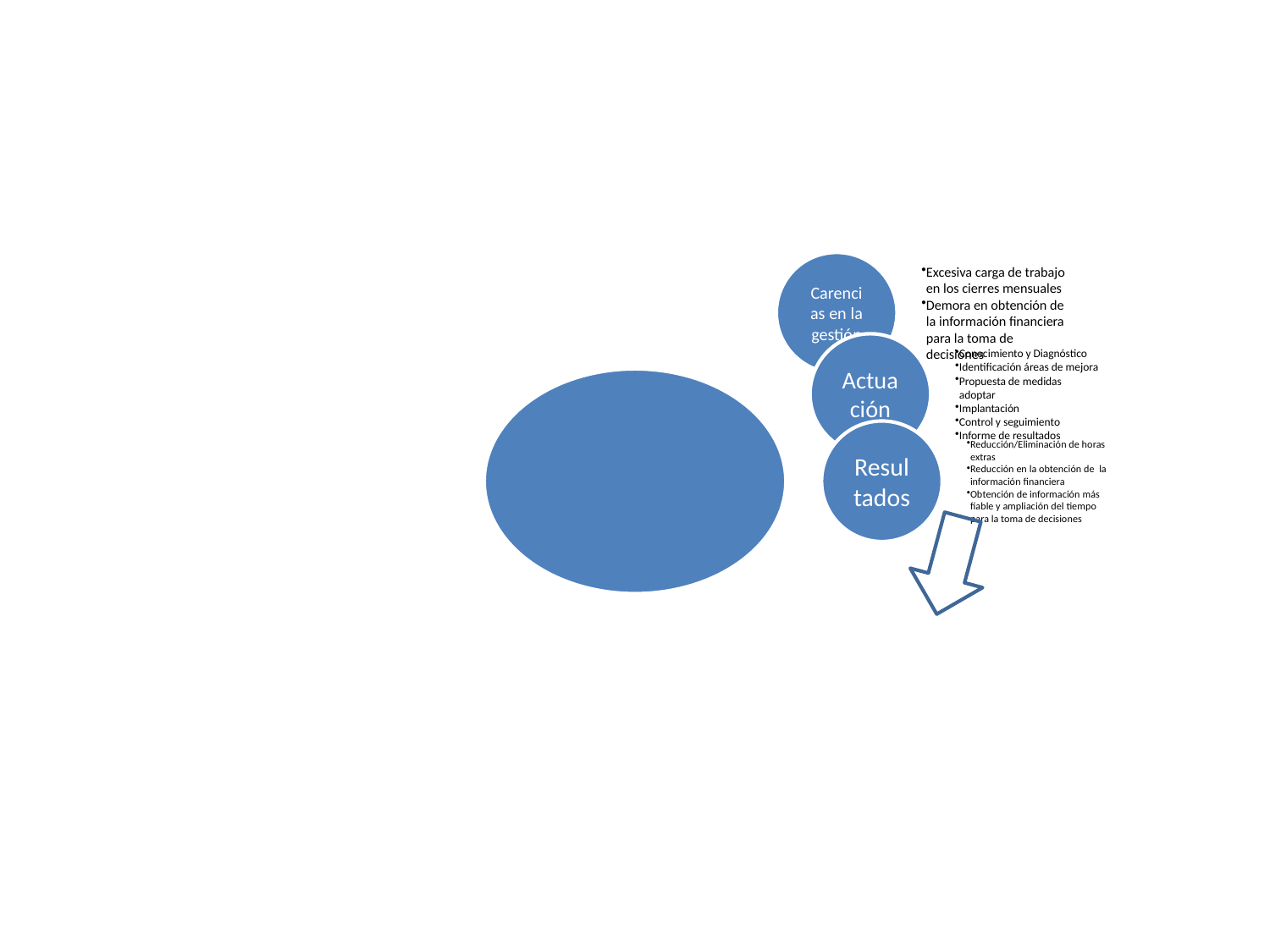

Carencias en la gestión
Excesiva carga de trabajo en los cierres mensuales
Actuación
Resultados
Reducción/Eliminación de horas extras
Conocimiento y Diagnóstico
Identificación áreas de mejora
Propuesta de medidas adoptar
Implantación
Control y seguimiento
Informe de resultados
Reducción en la obtención de  la información financiera
Obtención de información más fiable y ampliación del tiempo para la toma de decisiones
Empresa con Dpto. Contable